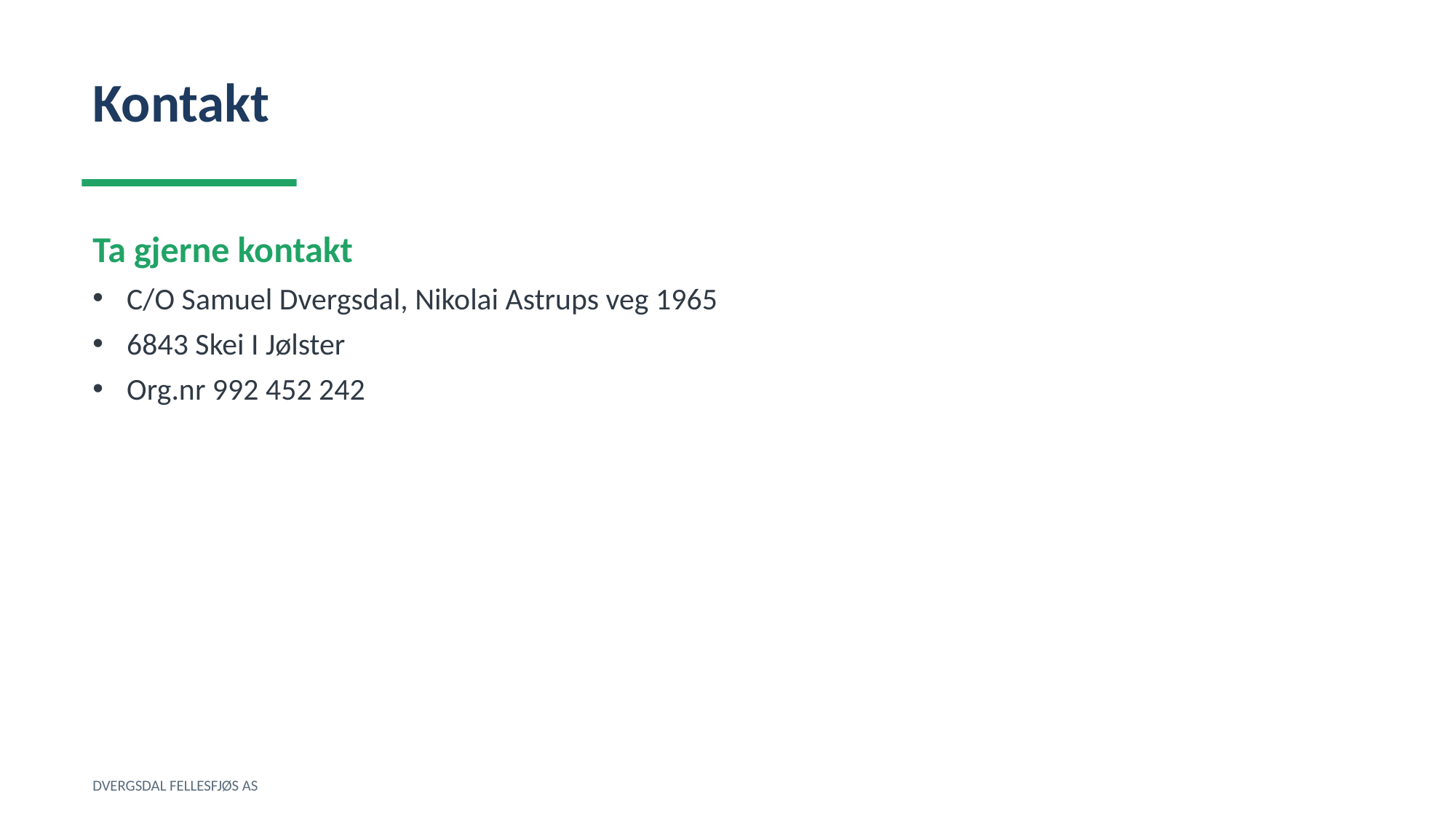

Kontakt

Ta gjerne kontakt
C/O Samuel Dvergsdal, Nikolai Astrups veg 1965
6843 Skei I Jølster
Org.nr 992 452 242
DVERGSDAL FELLESFJØS AS